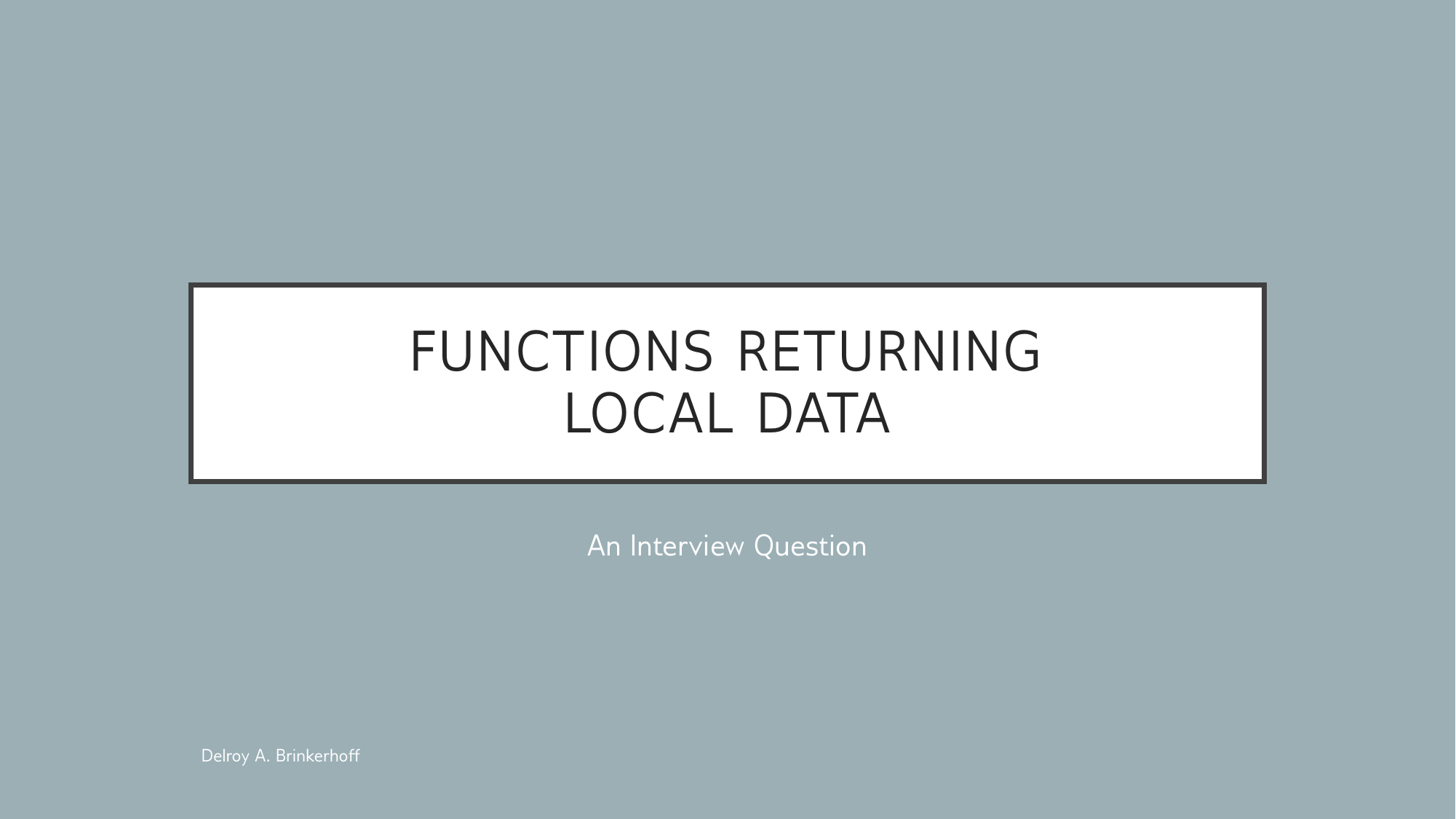

# Functions Returning Local Data
An Interview Question
Delroy A. Brinkerhoff